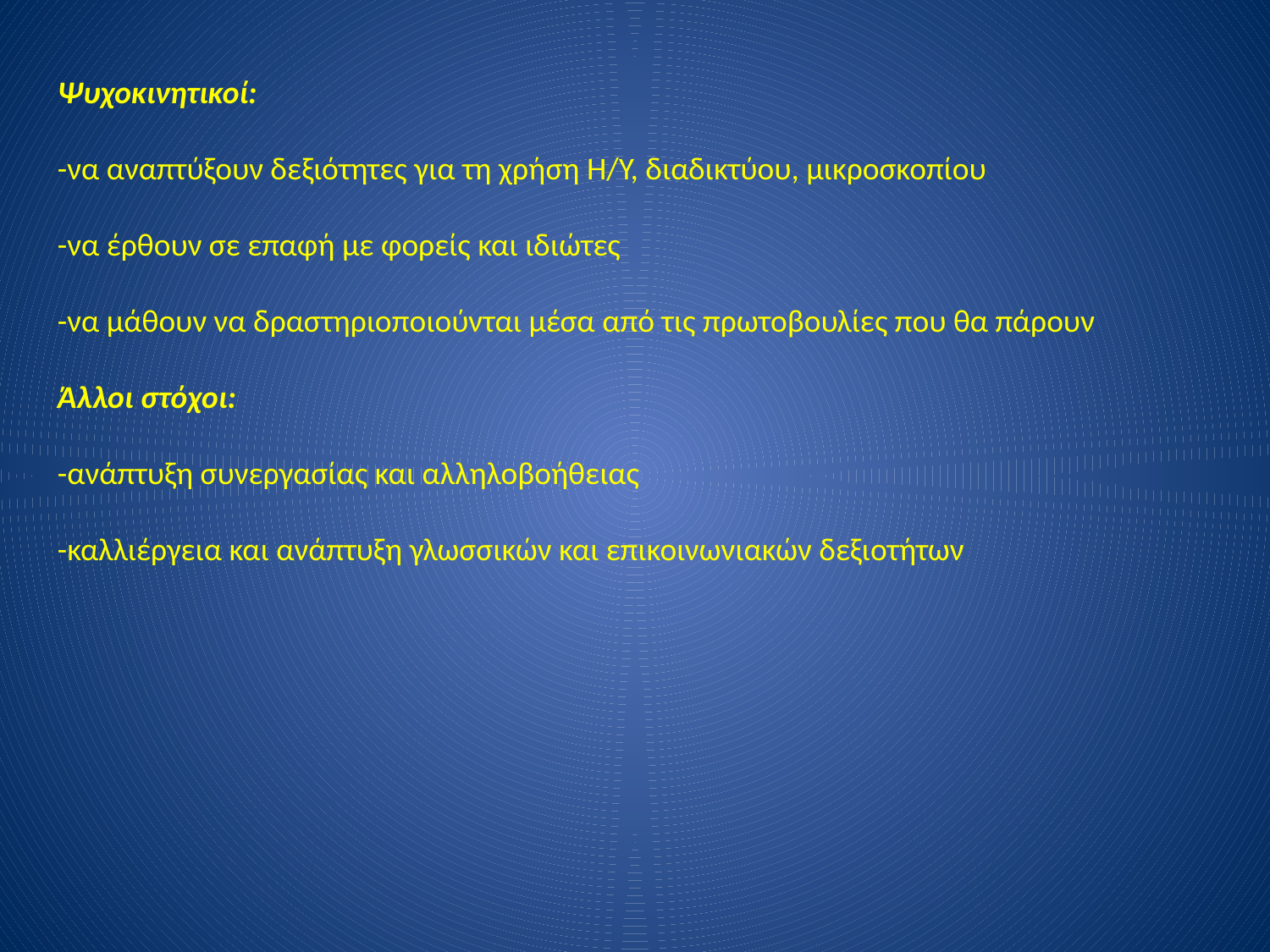

Ψυχοκινητικοί:

-να αναπτύξουν δεξιότητες για τη χρήση Η/Υ, διαδικτύου, μικροσκοπίου

-να έρθουν σε επαφή με φορείς και ιδιώτες

-να μάθουν να δραστηριοποιούνται μέσα από τις πρωτοβουλίες που θα πάρουν

Άλλοι στόχοι:

-ανάπτυξη συνεργασίας και αλληλοβοήθειας

-καλλιέργεια και ανάπτυξη γλωσσικών και επικοινωνιακών δεξιοτήτων